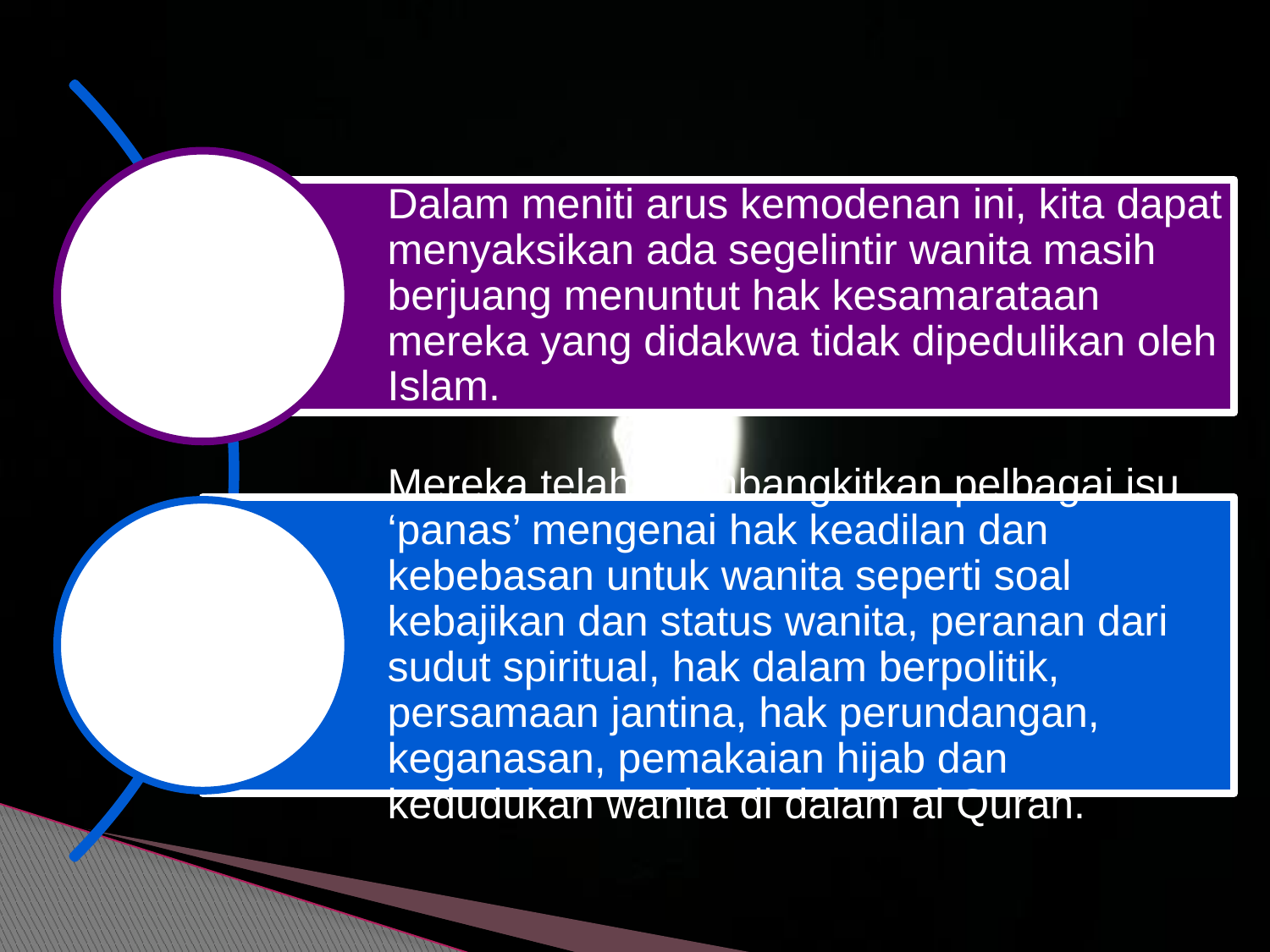

Dalam meniti arus kemodenan ini, kita dapat menyaksikan ada segelintir wanita masih berjuang menuntut hak kesamarataan mereka yang didakwa tidak dipedulikan oleh Islam.
Mereka telah membangkitkan pelbagai isu ‘panas’ mengenai hak keadilan dan kebebasan untuk wanita seperti soal kebajikan dan status wanita, peranan dari sudut spiritual, hak dalam berpolitik, persamaan jantina, hak perundangan, keganasan, pemakaian hijab dan kedudukan wanita di dalam al Quran.